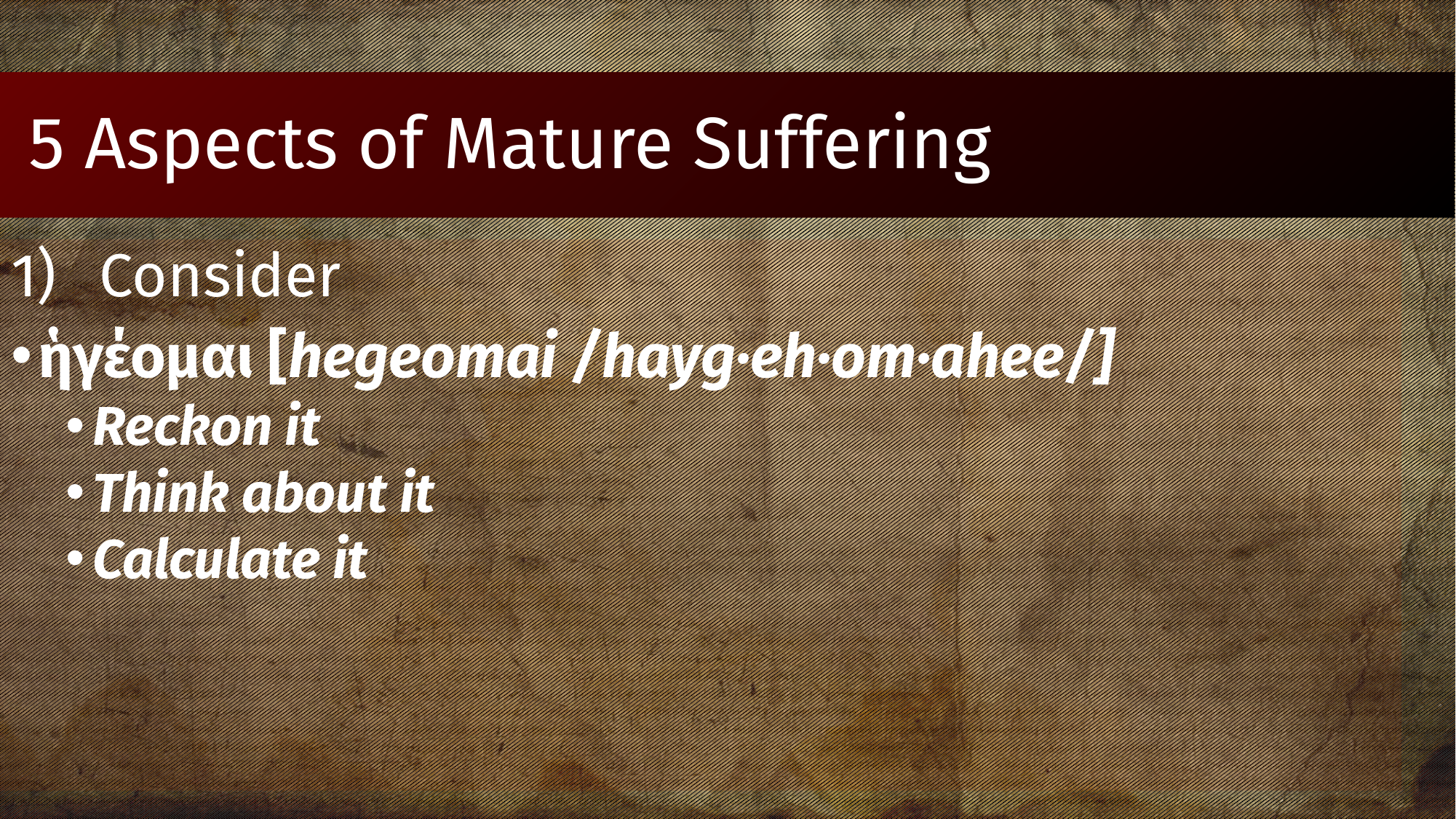

# 5 Aspects of Mature Suffering
Consider
ἡγέομαι [hegeomai /hayg·eh·om·ahee/]
Reckon it
Think about it
Calculate it